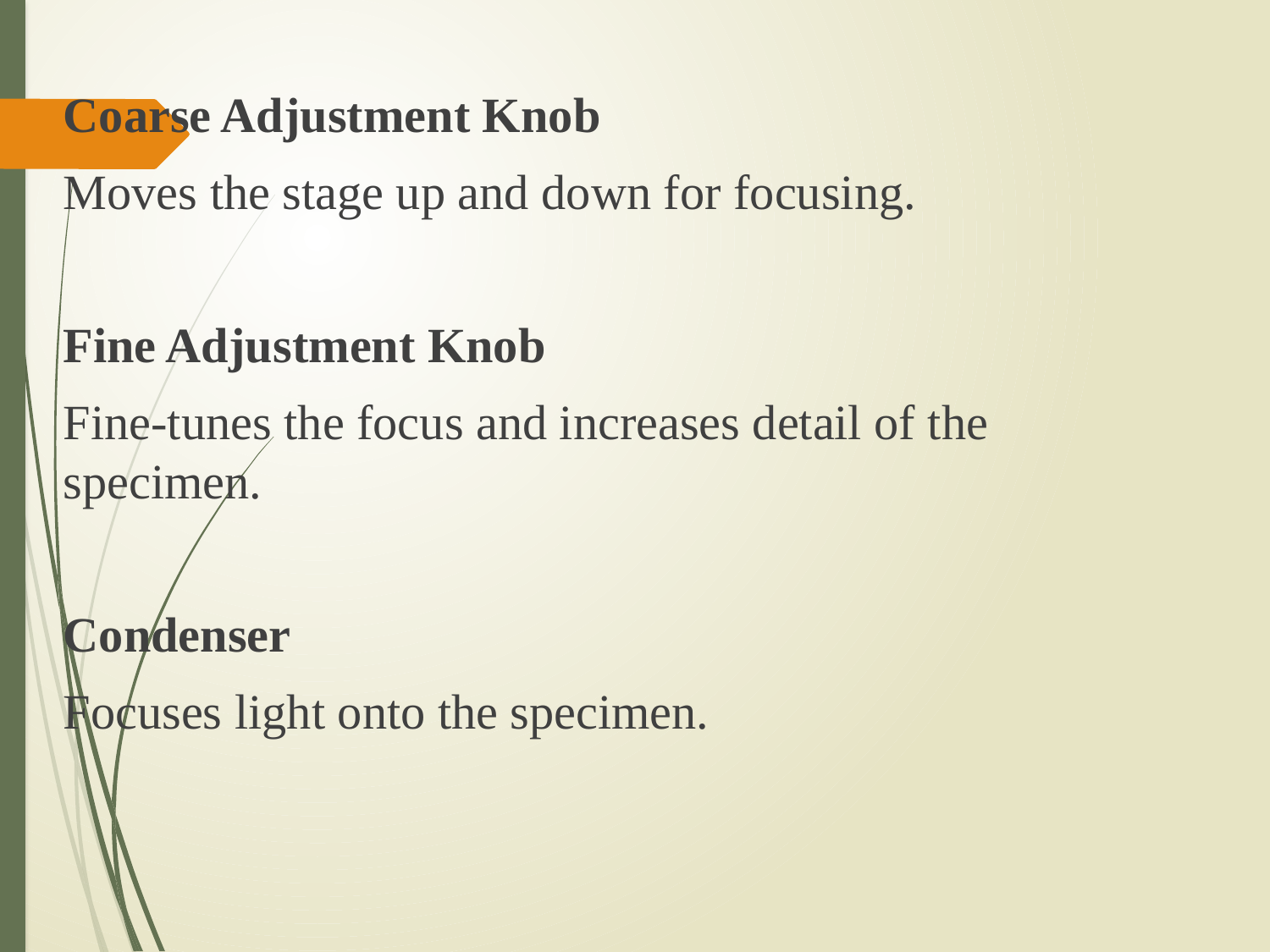

Coarse Adjustment Knob
Moves the stage up and down for focusing.

Fine Adjustment Knob
Fine-tunes the focus and increases detail of the specimen.

Condenser
Focuses light onto the specimen.